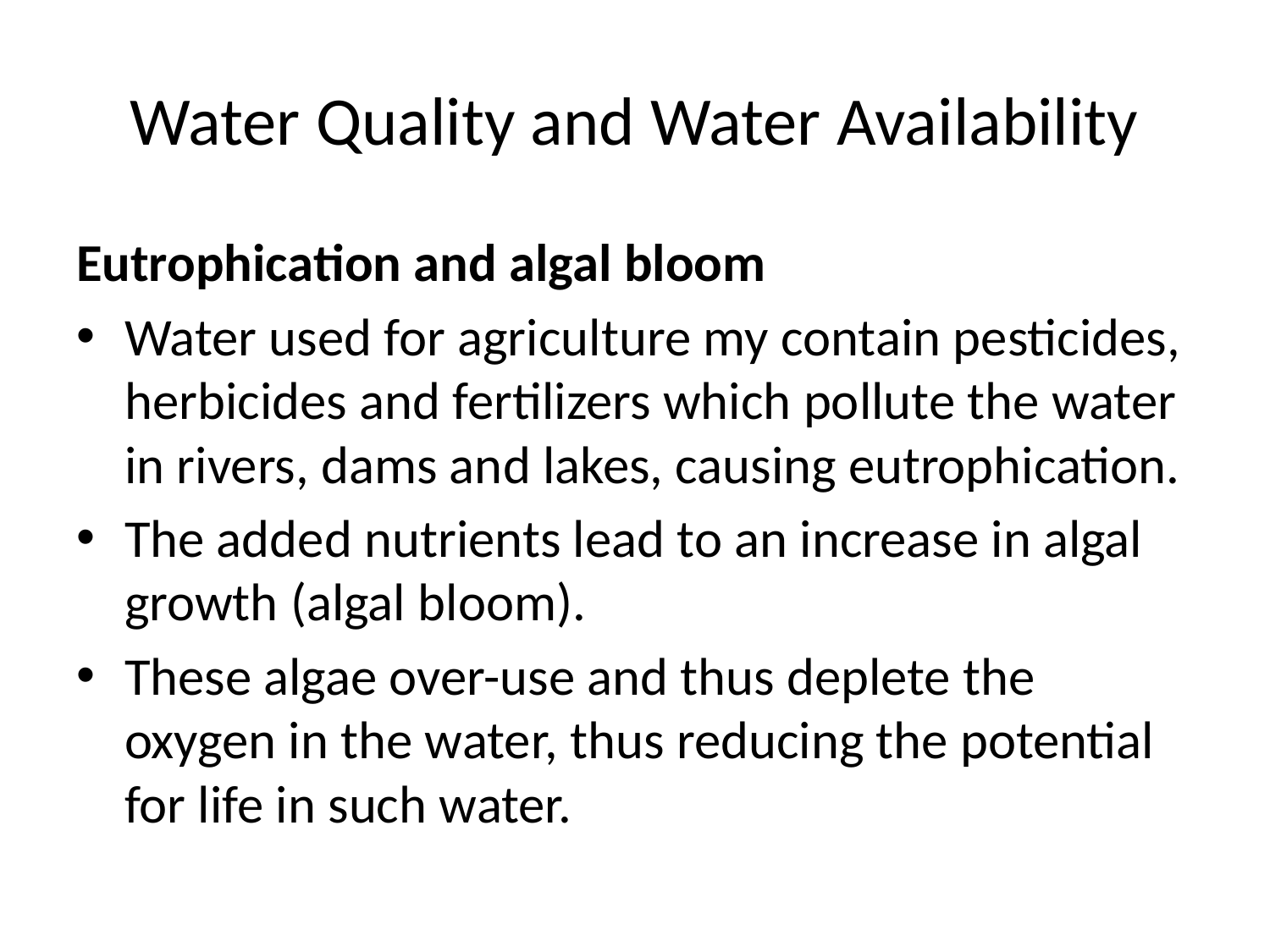

# Water Quality and Water Availability
Eutrophication and algal bloom
Water used for agriculture my contain pesticides, herbicides and fertilizers which pollute the water in rivers, dams and lakes, causing eutrophication.
The added nutrients lead to an increase in algal growth (algal bloom).
These algae over-use and thus deplete the oxygen in the water, thus reducing the potential for life in such water.